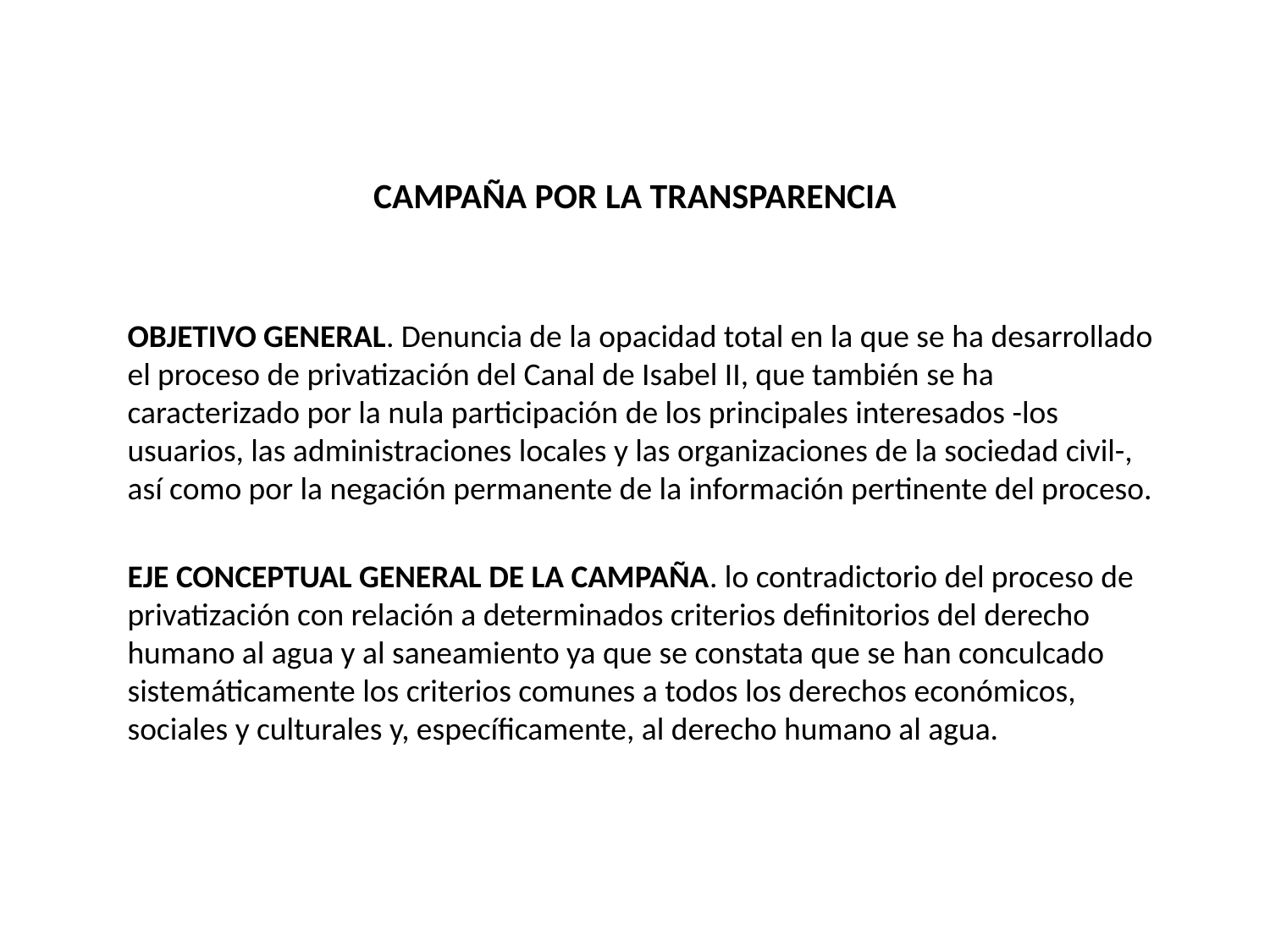

CAMPAÑA POR LA TRANSPARENCIA
OBJETIVO GENERAL. Denuncia de la opacidad total en la que se ha desarrollado el proceso de privatización del Canal de Isabel II, que también se ha caracterizado por la nula participación de los principales interesados -los usuarios, las administraciones locales y las organizaciones de la sociedad civil-, así como por la negación permanente de la información pertinente del proceso.
EJE CONCEPTUAL GENERAL DE LA CAMPAÑA. lo contradictorio del proceso de privatización con relación a determinados criterios definitorios del derecho humano al agua y al saneamiento ya que se constata que se han conculcado sistemáticamente los criterios comunes a todos los derechos económicos, sociales y culturales y, específicamente, al derecho humano al agua.